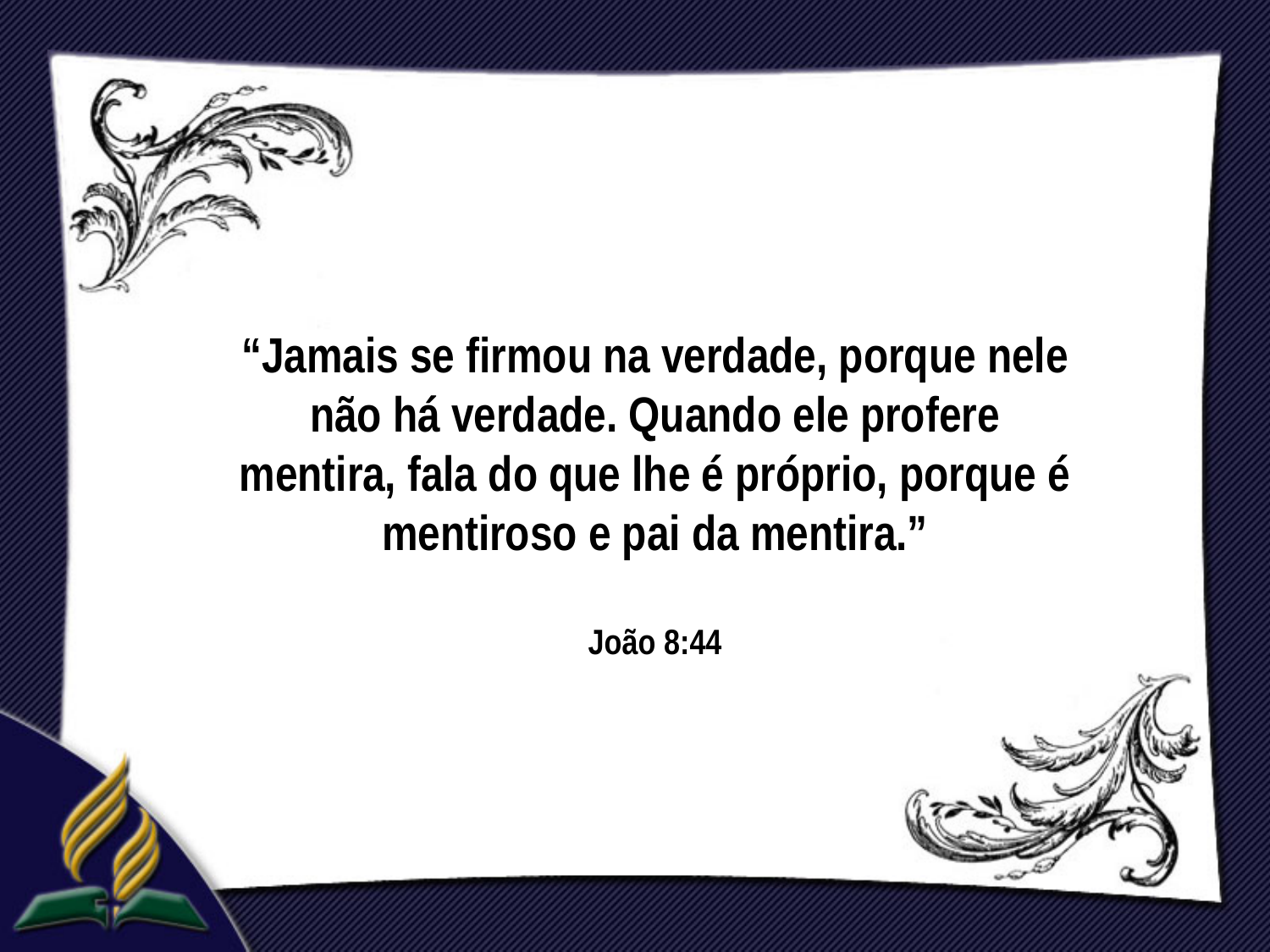

“Jamais se firmou na verdade, porque nele não há verdade. Quando ele profere mentira, fala do que lhe é próprio, porque é mentiroso e pai da mentira.”

João 8:44